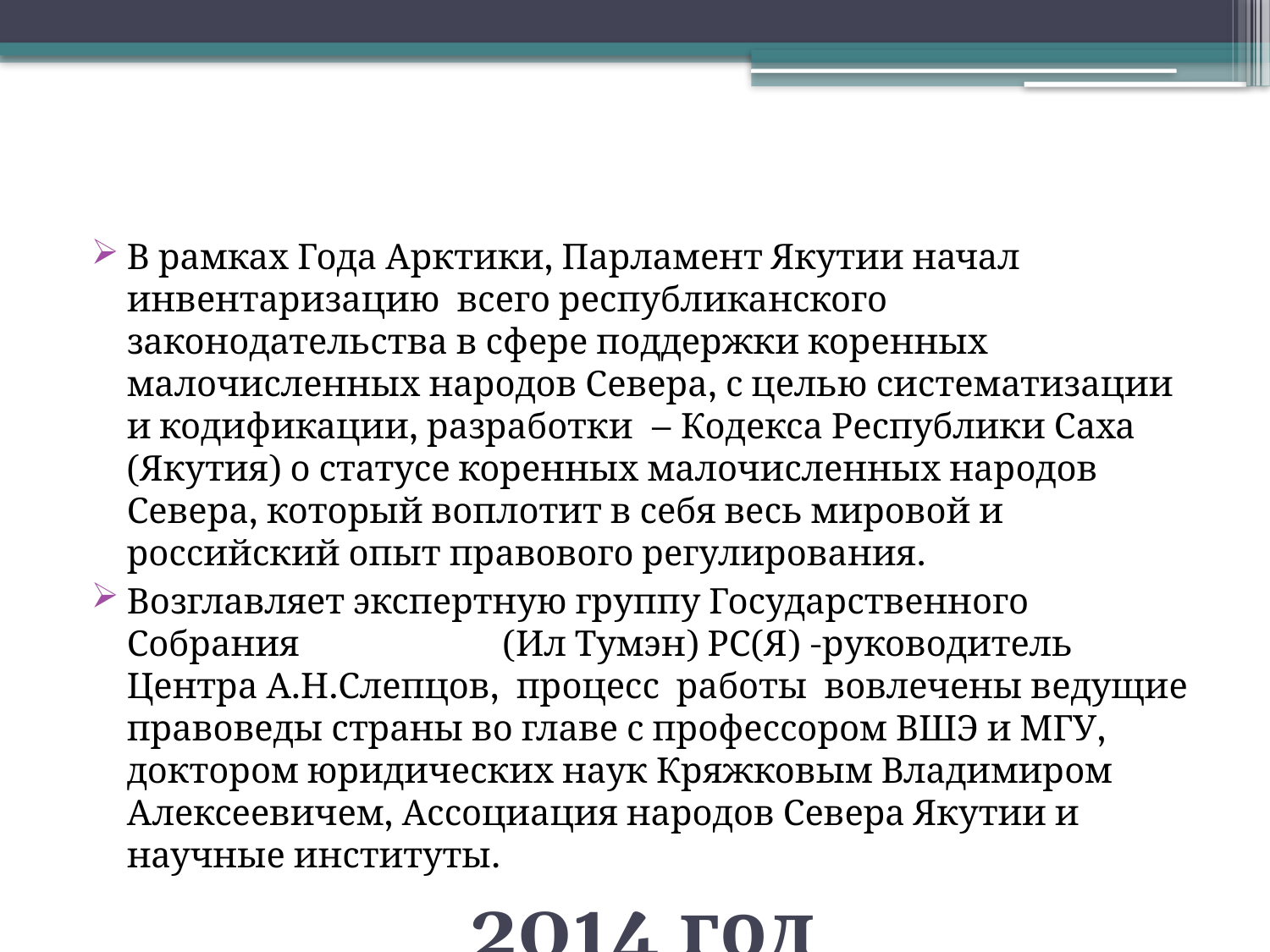

В рамках Года Арктики, Парламент Якутии начал инвентаризацию  всего республиканского законодательства в сфере поддержки коренных малочисленных народов Севера, с целью систематизации и кодификации, разработки  – Кодекса Республики Саха (Якутия) о статусе коренных малочисленных народов Севера, который воплотит в себя весь мировой и российский опыт правового регулирования.
Возглавляет экспертную группу Государственного Собрания                        (Ил Тумэн) РС(Я) -руководитель Центра А.Н.Слепцов,  процесс  работы  вовлечены ведущие правоведы страны во главе с профессором ВШЭ и МГУ, доктором юридических наук Кряжковым Владимиром Алексеевичем, Ассоциация народов Севера Якутии и  научные институты.
2014 год